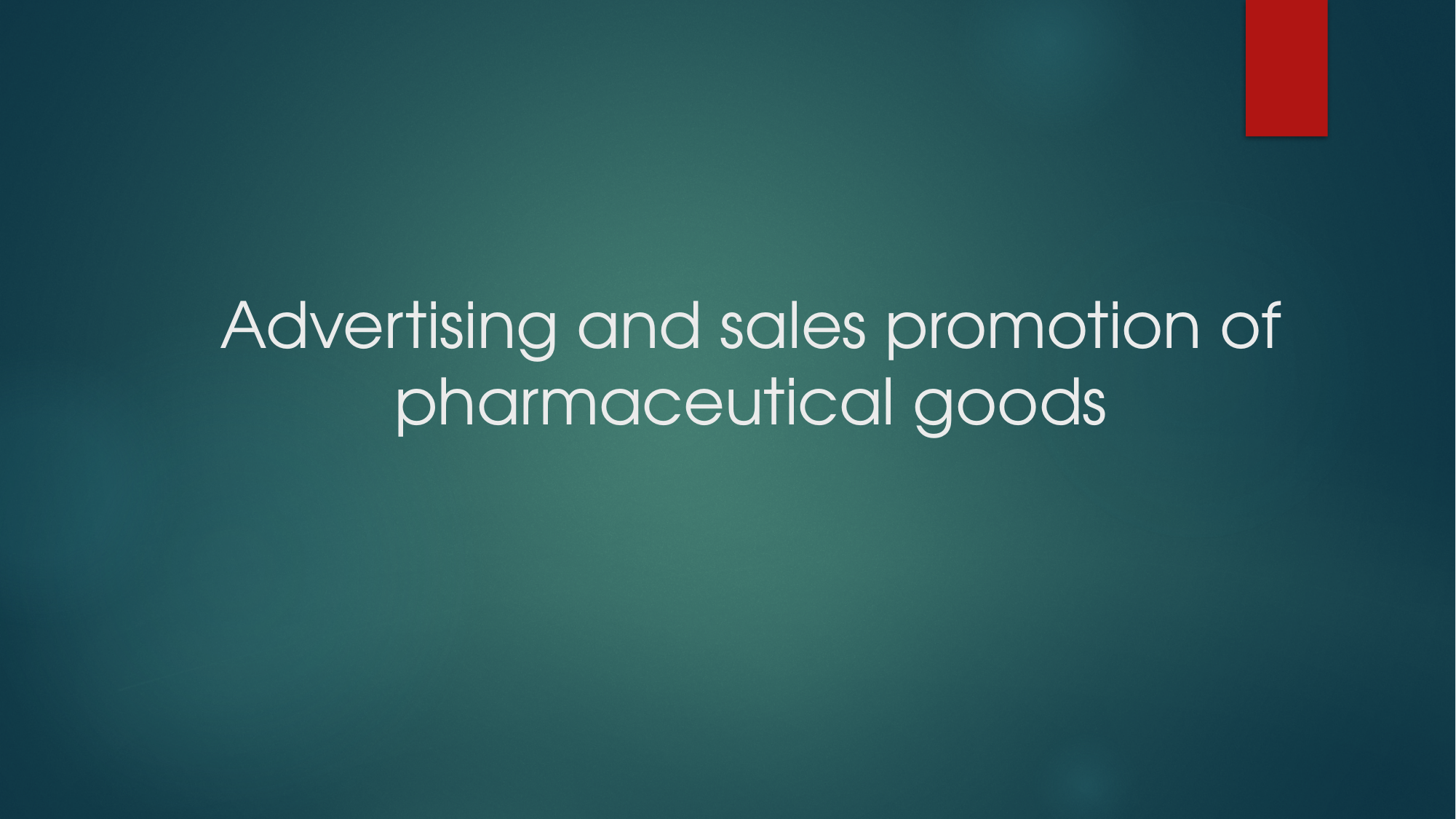

# Advertising and sales promotion of pharmaceutical goods